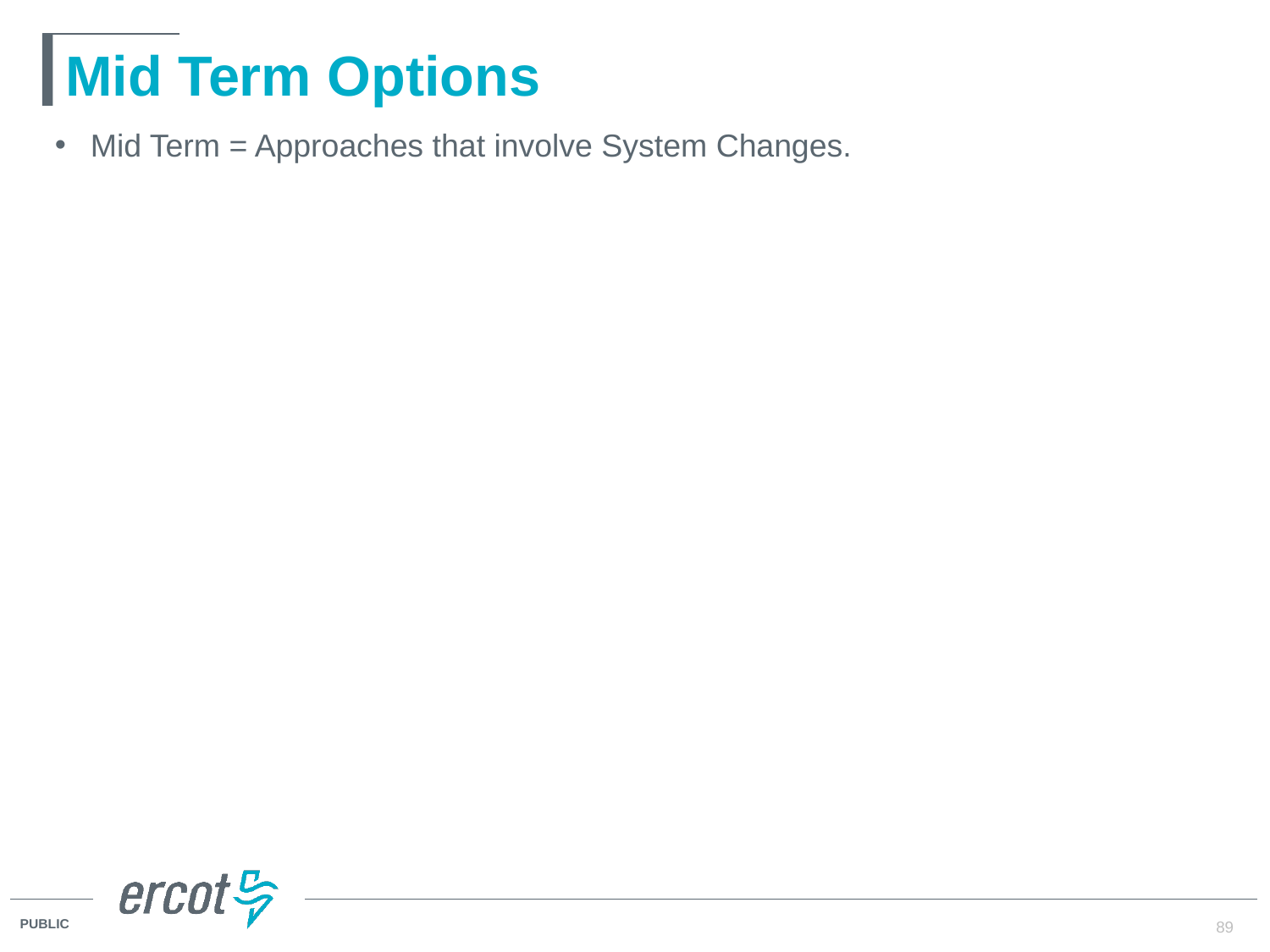

# Mid Term Options
Mid Term = Approaches that involve System Changes.

89